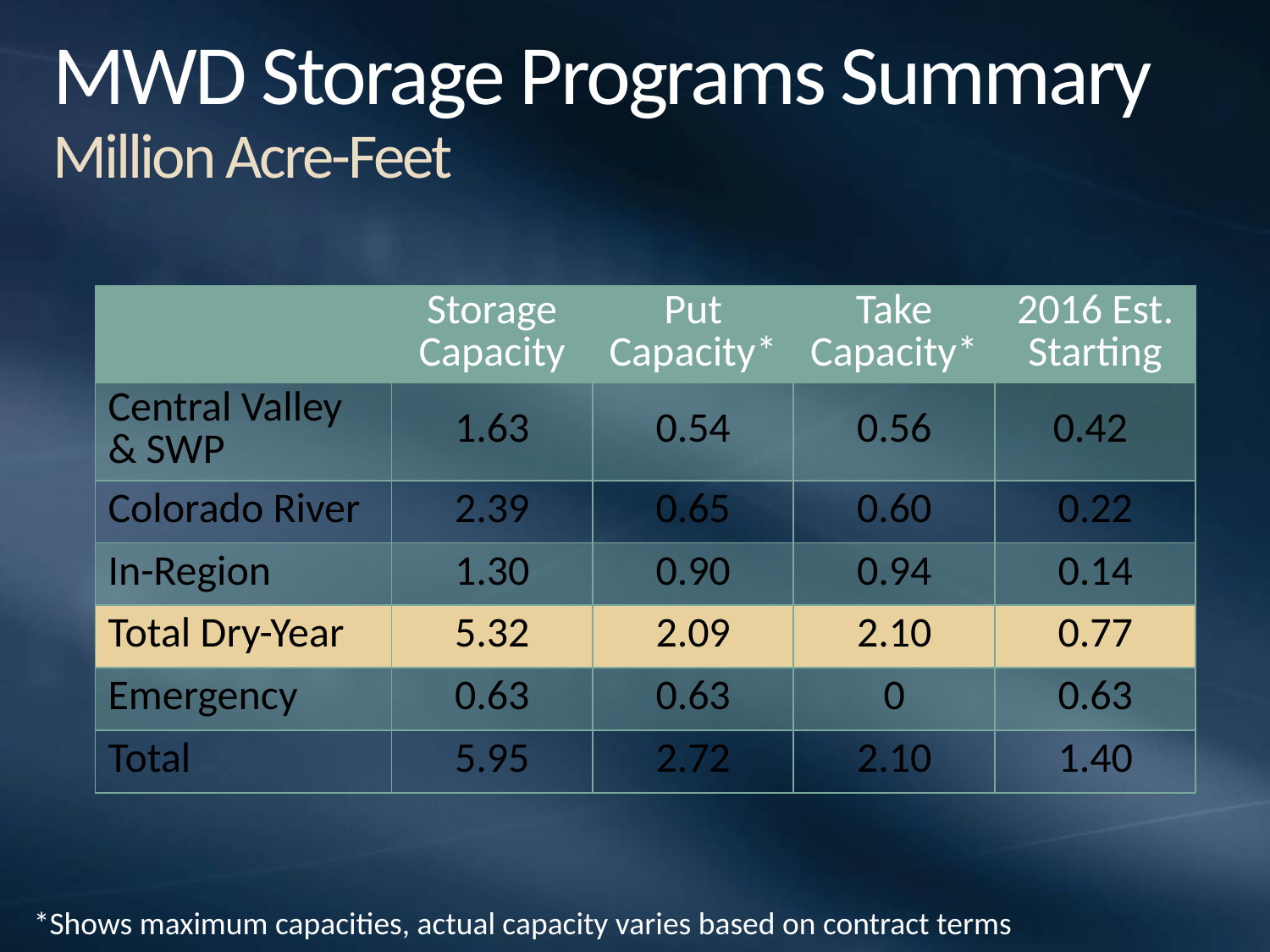

# MWD Storage Programs Summary Million Acre-Feet
|  | Storage Capacity | Put Capacity\* | Take Capacity\* | 2016 Est. Starting |
| --- | --- | --- | --- | --- |
| Central Valley & SWP | 1.63 | 0.54 | 0.56 | 0.42 |
| Colorado River | 2.39 | 0.65 | 0.60 | 0.22 |
| In-Region | 1.30 | 0.90 | 0.94 | 0.14 |
| Total Dry-Year | 5.32 | 2.09 | 2.10 | 0.77 |
| Emergency | 0.63 | 0.63 | 0 | 0.63 |
| Total | 5.95 | 2.72 | 2.10 | 1.40 |
*Shows maximum capacities, actual capacity varies based on contract terms